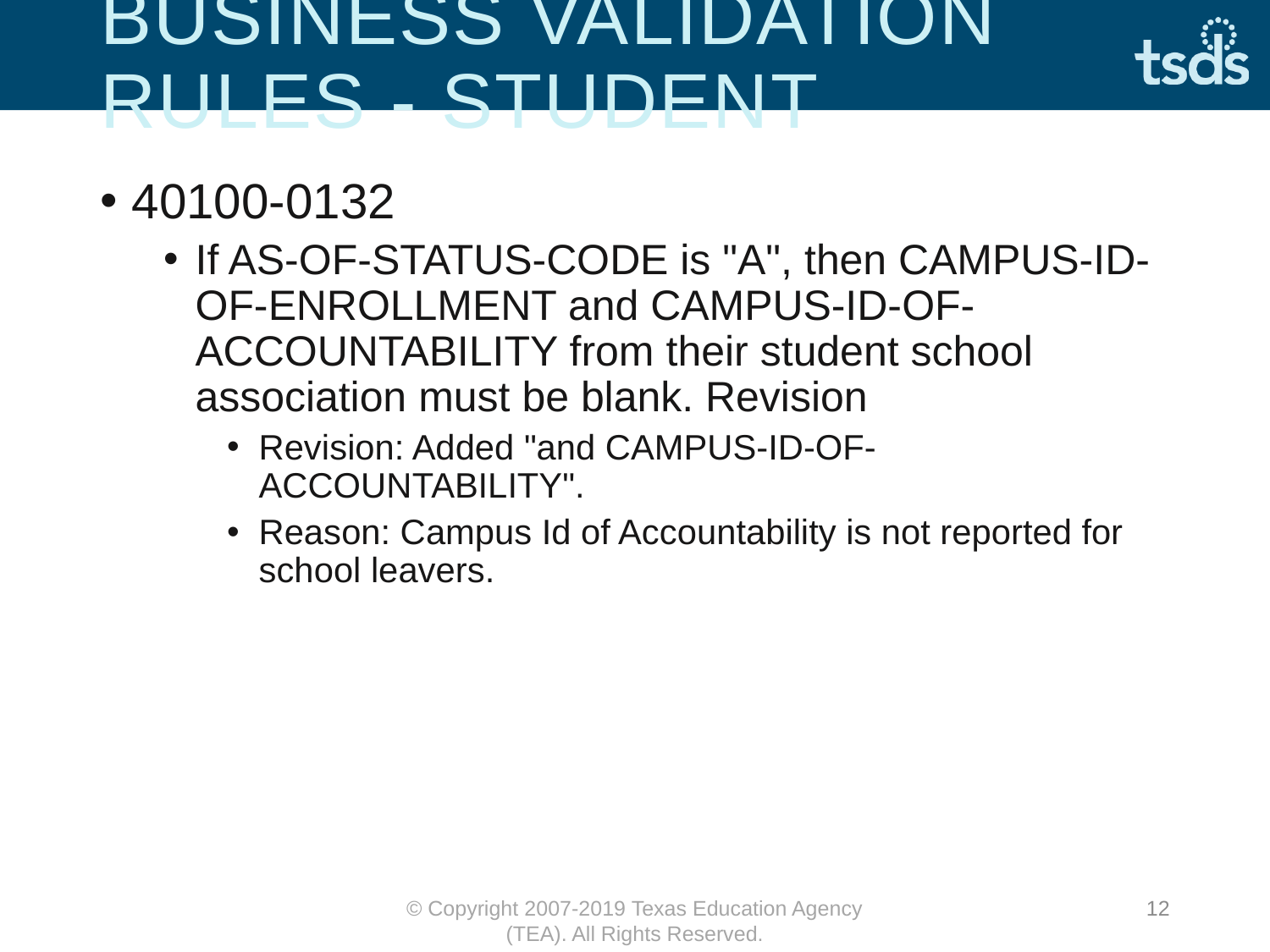

# Business Validation Rules - STUDENT
40100-0132
If AS-OF-STATUS-CODE is "A", then CAMPUS-ID-OF-ENROLLMENT and CAMPUS-ID-OF-ACCOUNTABILITY from their student school association must be blank. Revision
Revision: Added "and CAMPUS-ID-OF-ACCOUNTABILITY".
Reason: Campus Id of Accountability is not reported for school leavers.

12